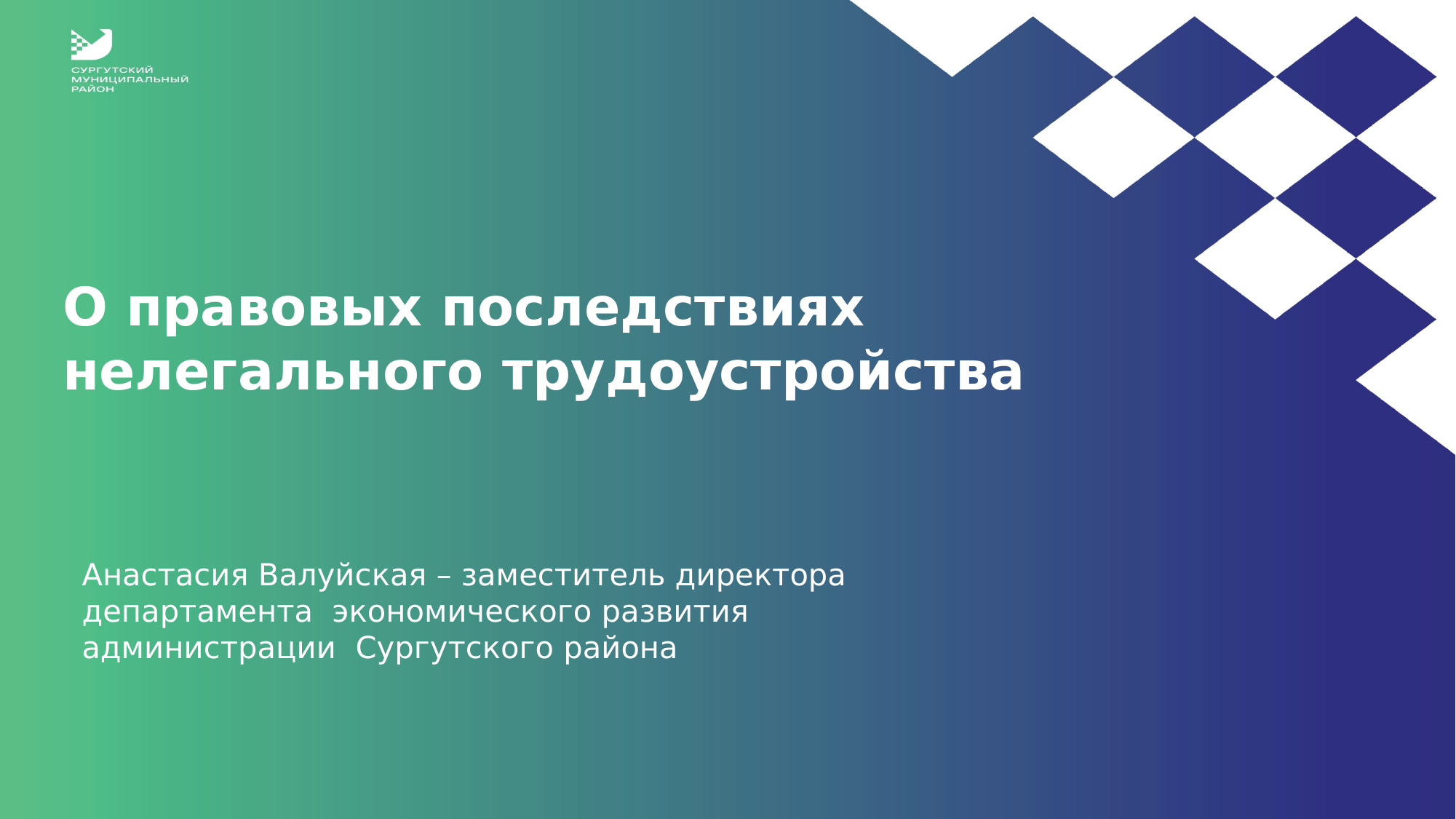

# О правовых последствиях нелегального трудоустройства
Анастасия Валуйская – заместитель директора департамента  экономического развития администрации  Сургутского района